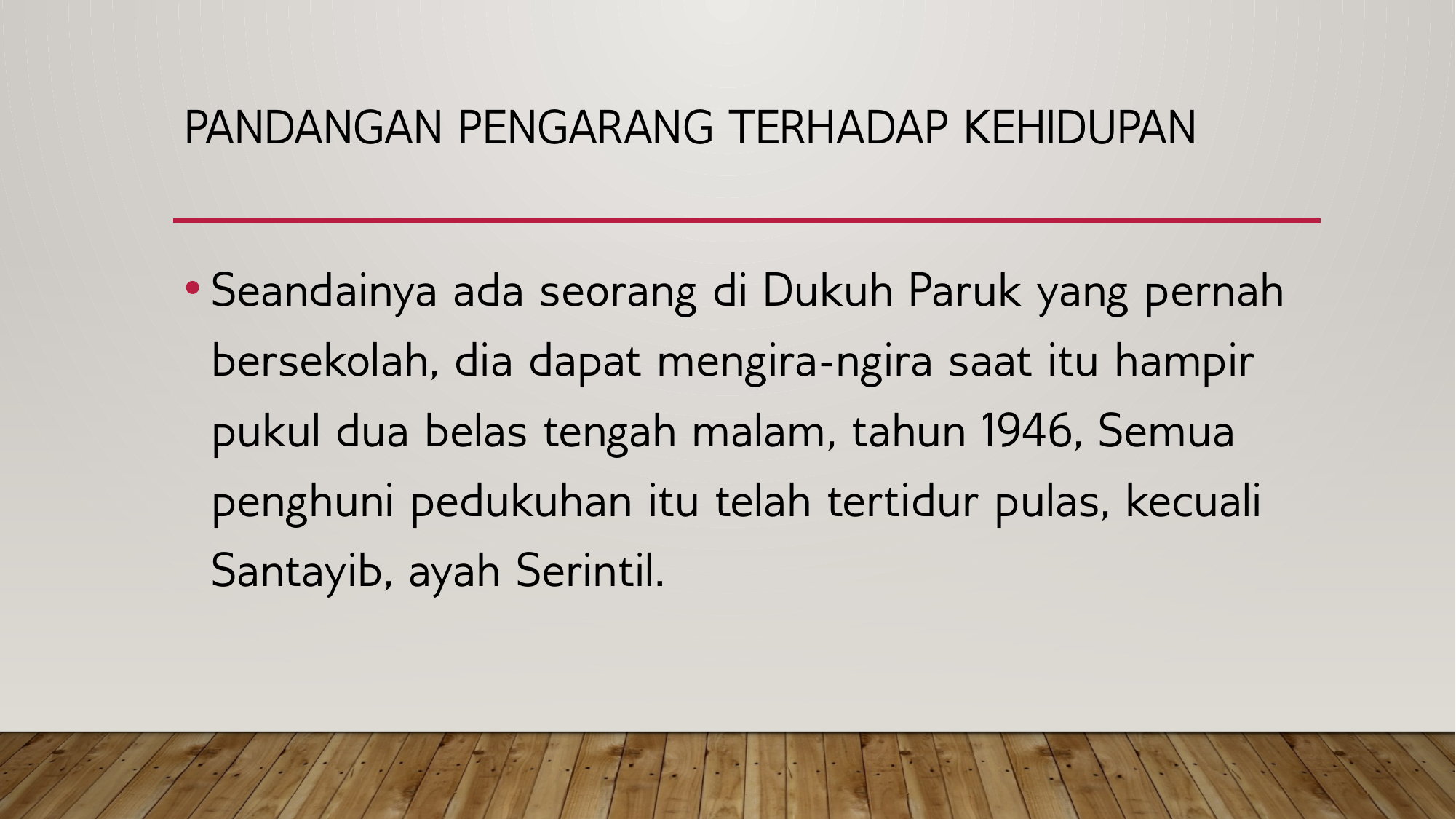

# Pandangan pengarang terhadap kehidupan
Seandainya ada seorang di Dukuh Paruk yang pernah bersekolah, dia dapat mengira-ngira saat itu hampir pukul dua belas tengah malam, tahun 1946, Semua penghuni pedukuhan itu telah tertidur pulas, kecuali Santayib, ayah Serintil.